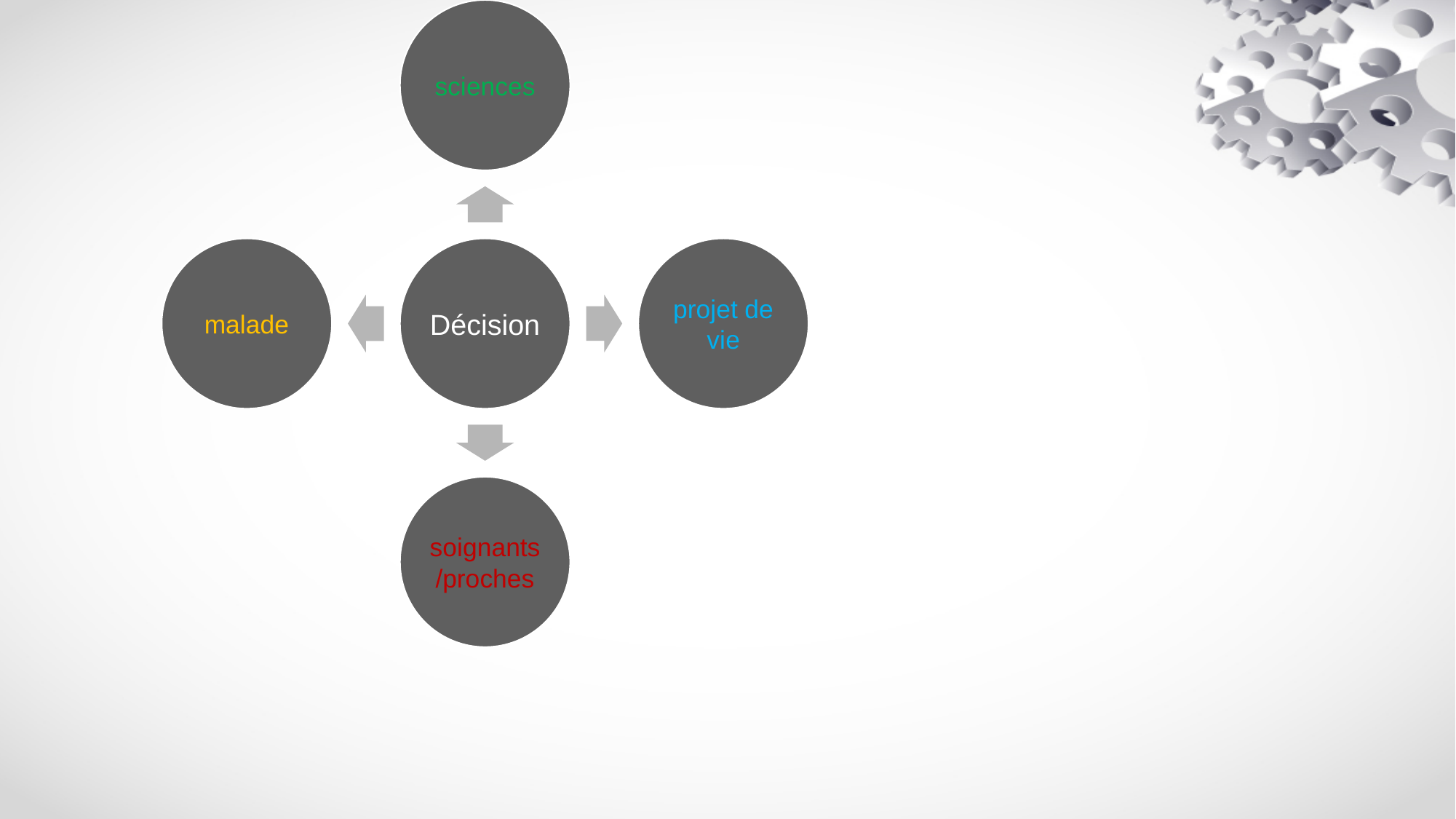

#
Décision
sciences
projet de vie
soignants /proches
malade